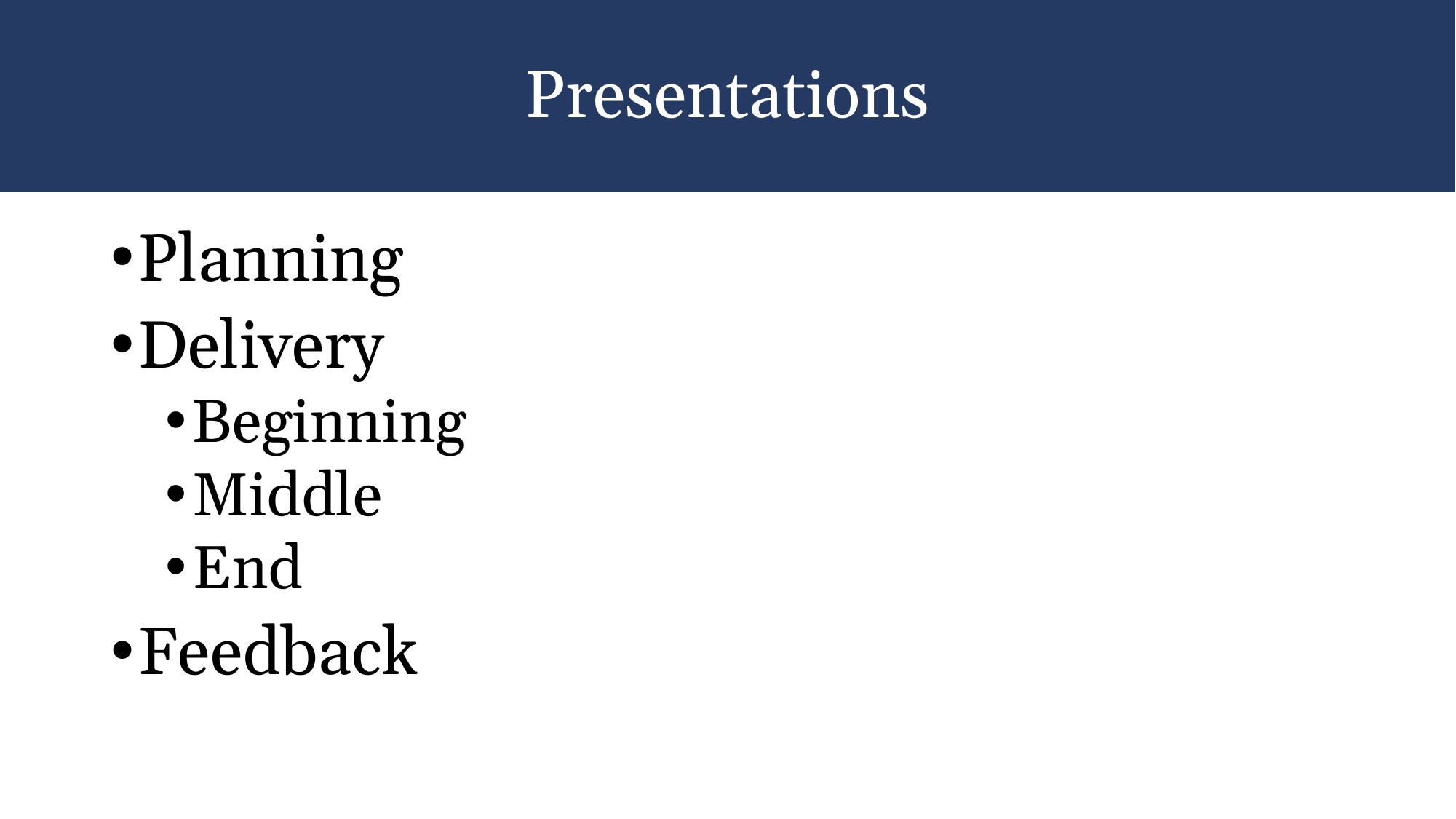

# Presentations
Planning
Delivery
Beginning
Middle
End
Feedback